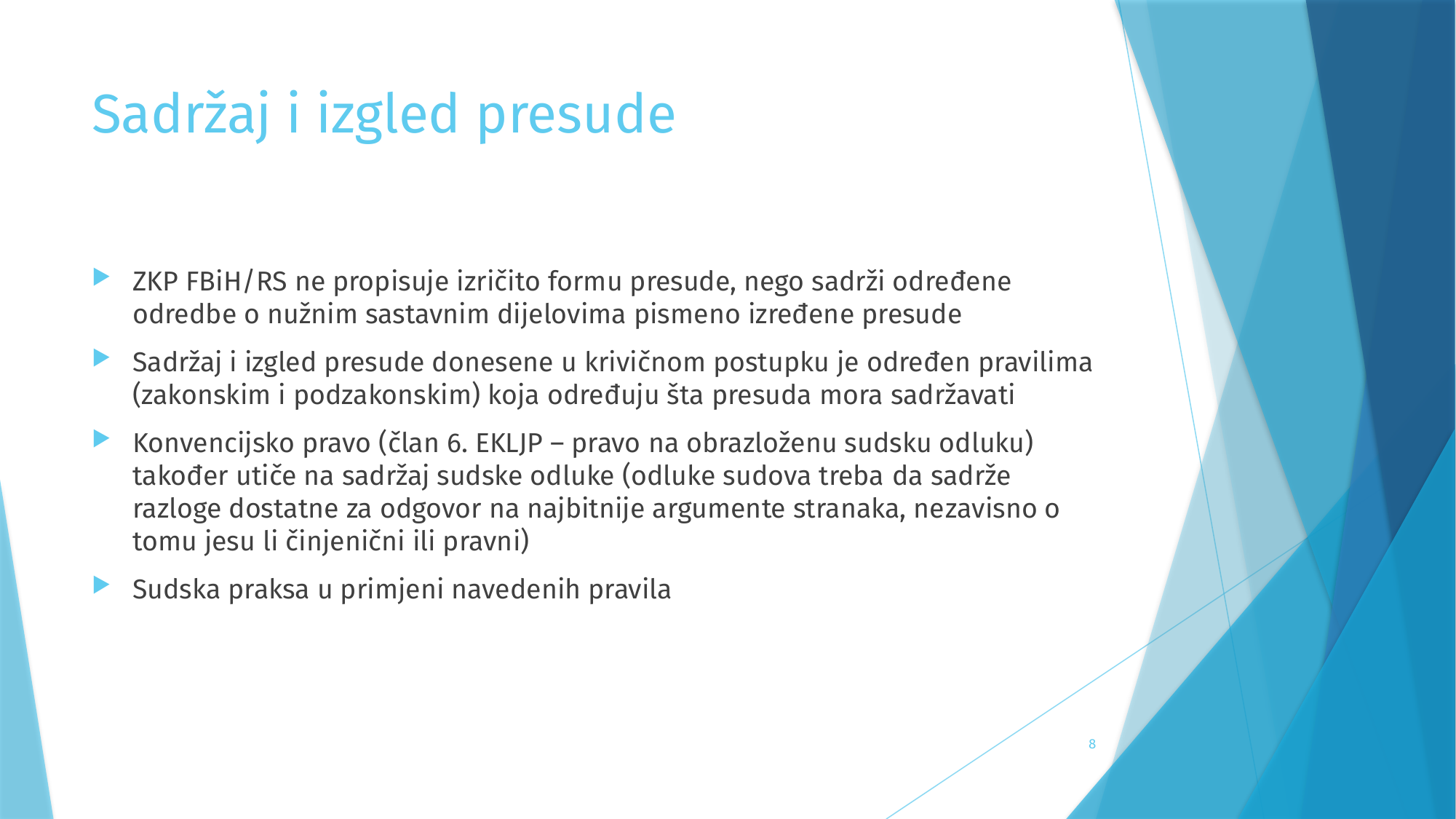

# Sadržaj i izgled presude
ZKP FBiH/RS ne propisuje izričito formu presude, nego sadrži određene odredbe o nužnim sastavnim dijelovima pismeno izređene presude
Sadržaj i izgled presude donesene u krivičnom postupku je određen pravilima (zakonskim i podzakonskim) koja određuju šta presuda mora sadržavati
Konvencijsko pravo (član 6. EKLJP – pravo na obrazloženu sudsku odluku) također utiče na sadržaj sudske odluke (odluke sudova treba da sadrže razloge dostatne za odgovor na najbitnije argumente stranaka, nezavisno o tomu jesu li činjenični ili pravni)
Sudska praksa u primjeni navedenih pravila
8